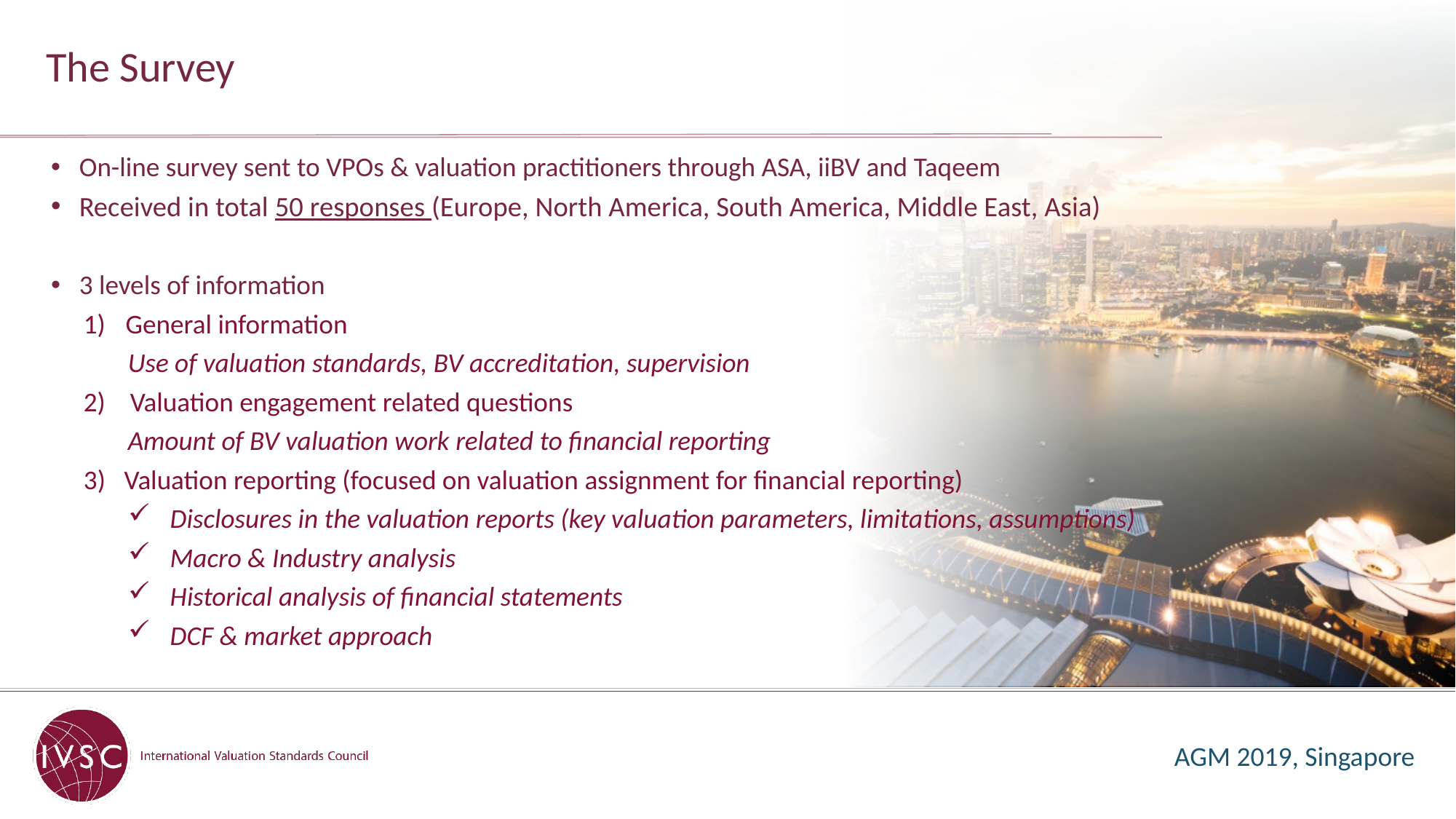

# The Survey
On-line survey sent to VPOs & valuation practitioners through ASA, iiBV and Taqeem
Received in total 50 responses (Europe, North America, South America, Middle East, Asia)

3 levels of information
General information
Use of valuation standards, BV accreditation, supervision
2)    Valuation engagement related questions
Amount of BV valuation work related to financial reporting
3)   Valuation reporting (focused on valuation assignment for financial reporting)
Disclosures in the valuation reports (key valuation parameters, limitations, assumptions)
Macro & Industry analysis
Historical analysis of financial statements
DCF & market approach